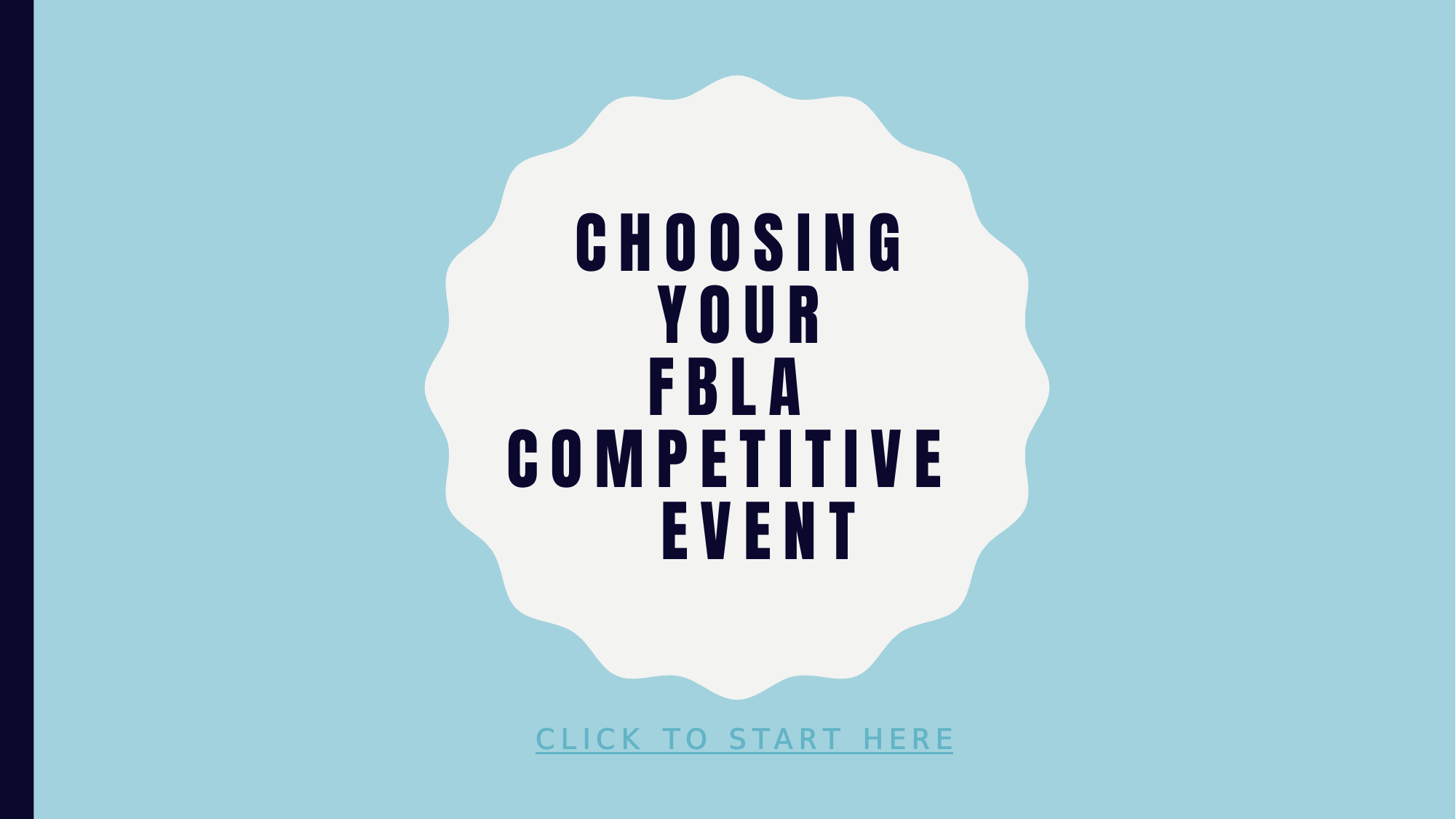

# Choosing your FBLA Competitive Event
Click to Start Here